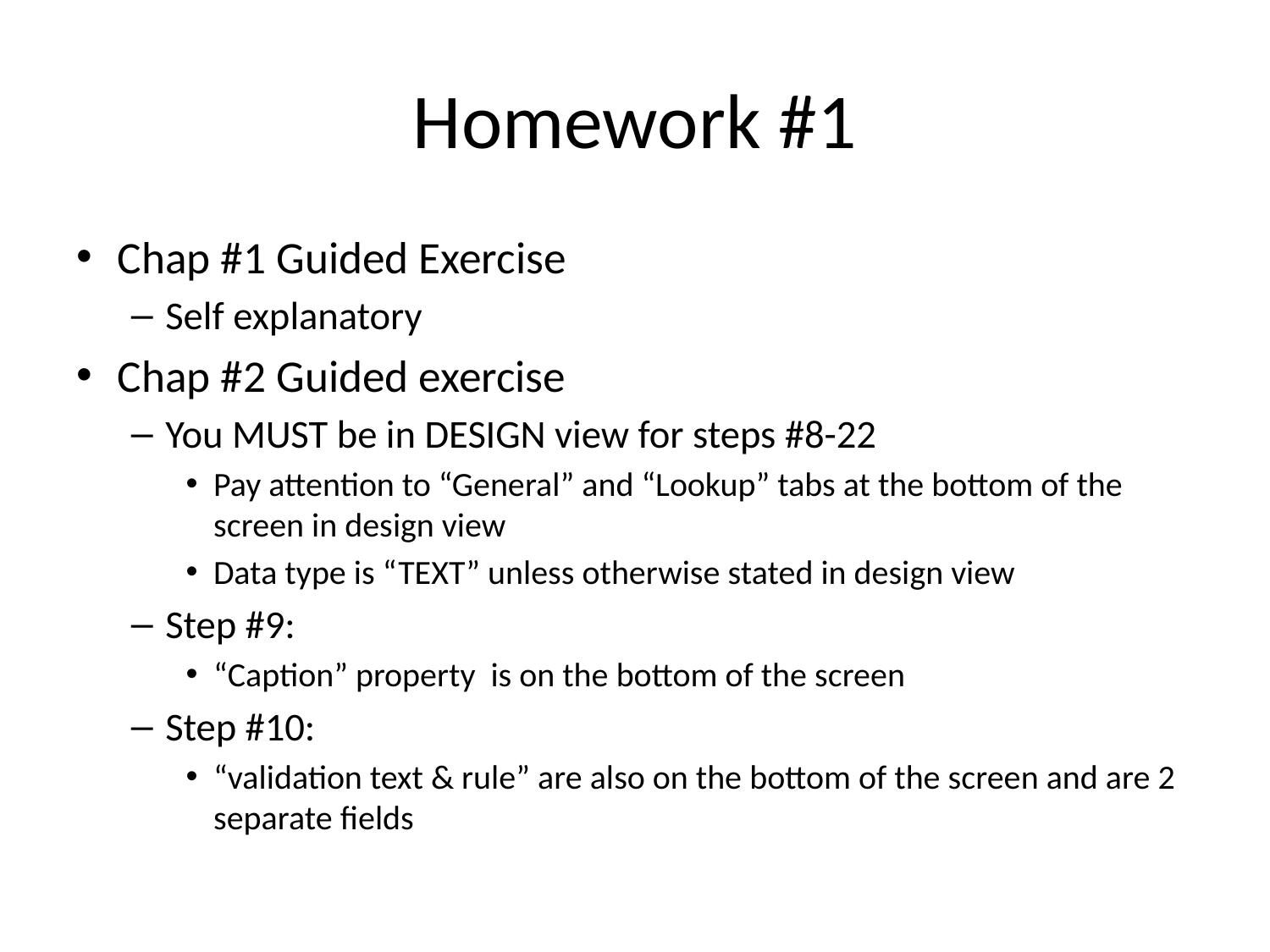

# Homework #1
Chap #1 Guided Exercise
Self explanatory
Chap #2 Guided exercise
You MUST be in DESIGN view for steps #8-22
Pay attention to “General” and “Lookup” tabs at the bottom of the screen in design view
Data type is “TEXT” unless otherwise stated in design view
Step #9:
“Caption” property  is on the bottom of the screen
Step #10:
“validation text & rule” are also on the bottom of the screen and are 2 separate fields